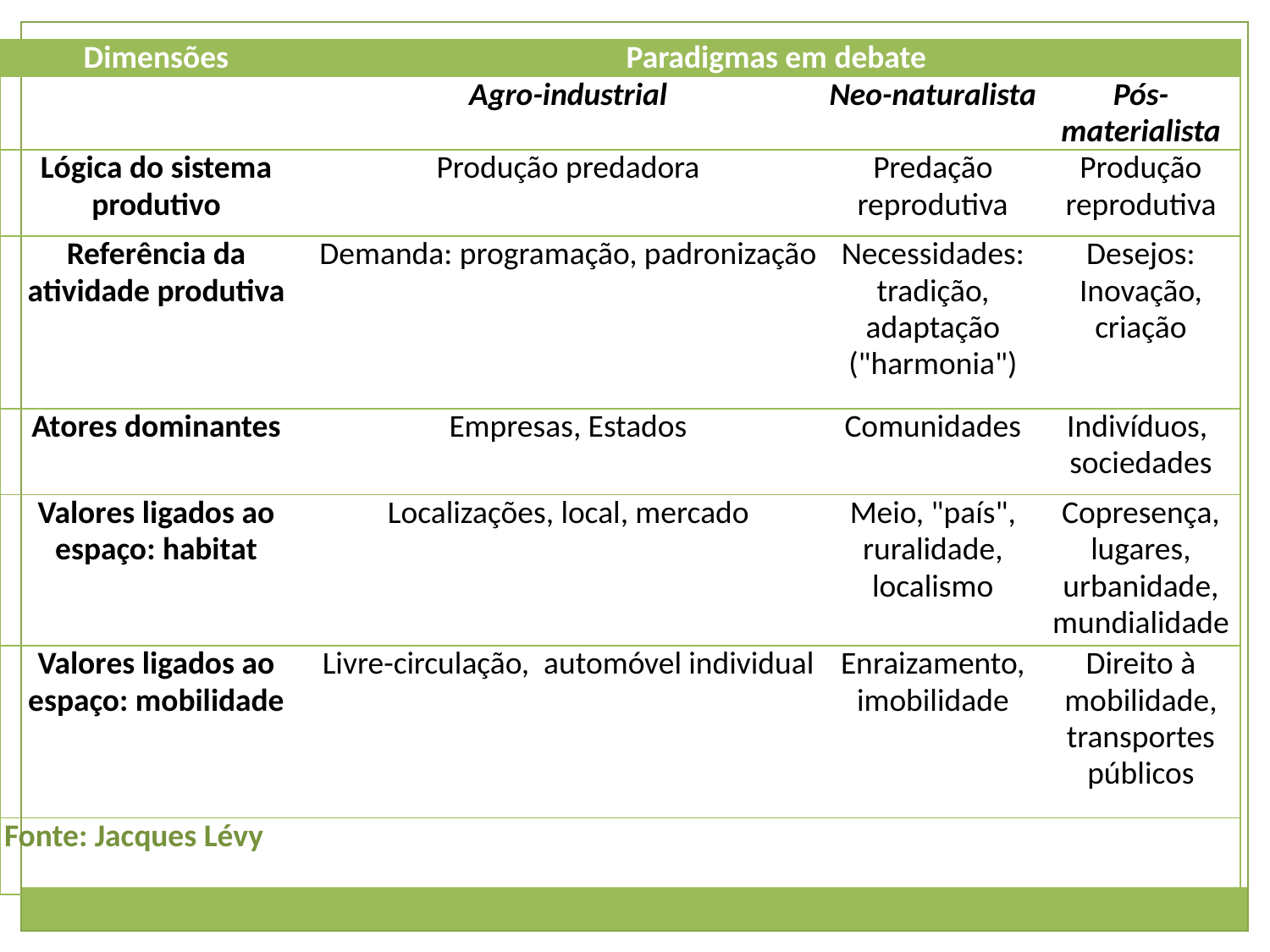

| Dimensões | Paradigmas em debate |  |  |
| --- | --- | --- | --- |
|  | Agro-industrial | Neo-naturalista | Pós-materialista |
| Lógica do sistema produtivo | Produção predadora | Predação reprodutiva | Produção reprodutiva |
| Referência da atividade produtiva | Demanda: programação, padronização | Necessidades: tradição, adaptação ("harmonia") | Desejos: Inovação, criação |
| Atores dominantes | Empresas, Estados | Comunidades | Indivíduos, sociedades |
| Valores ligados ao espaço: habitat | Localizações, local, mercado | Meio, "país", ruralidade, localismo | Copresença, lugares, urbanidade, mundialidade |
| Valores ligados ao espaço: mobilidade | Livre-circulação, automóvel individual | Enraizamento, imobilidade | Direito à mobilidade, transportes públicos |
| Fonte: Jacques Lévy |  |  |  |